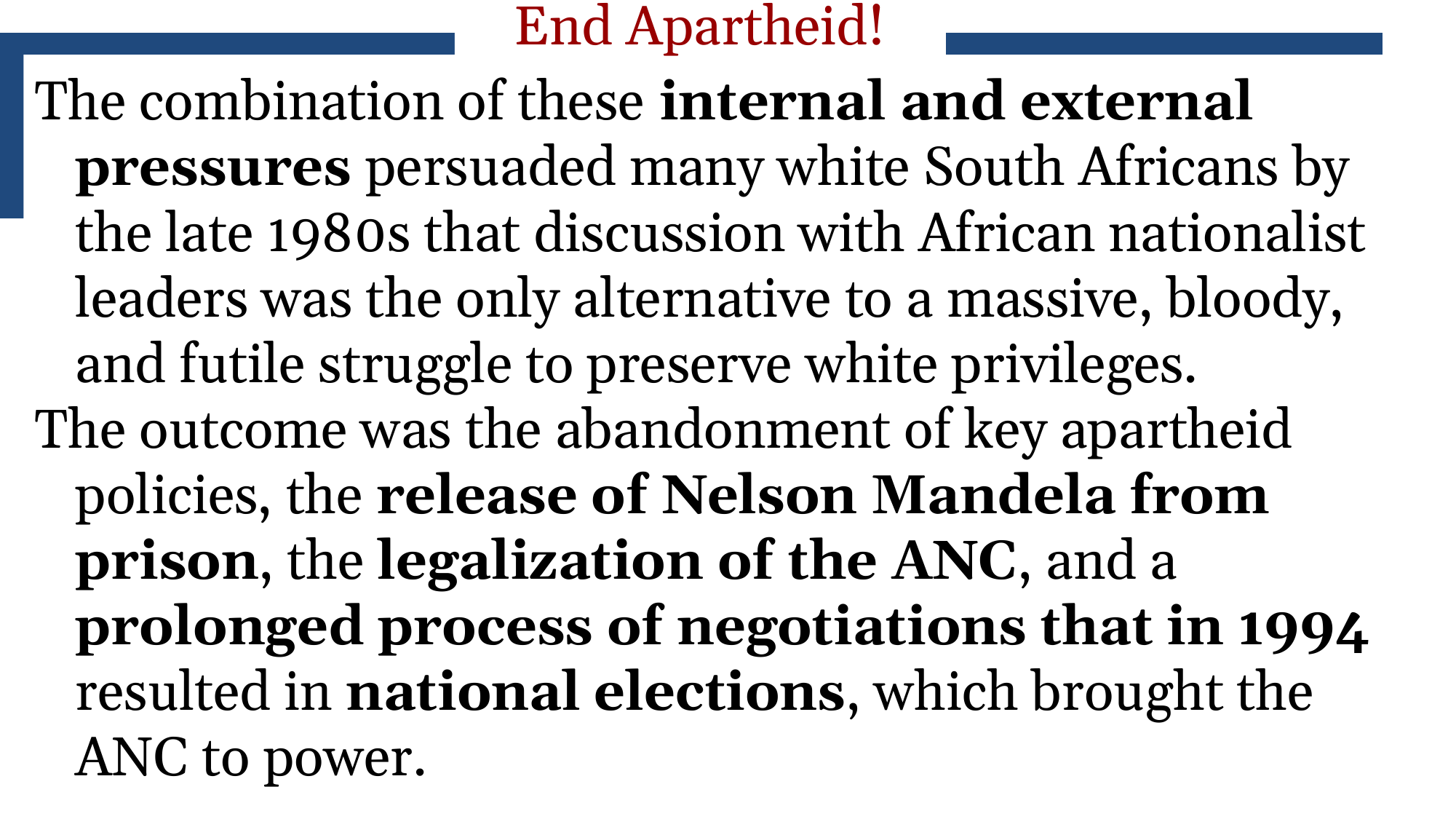

# End Apartheid!
The combination of these internal and external pressures persuaded many white South Africans by the late 1980s that discussion with African nationalist leaders was the only alternative to a massive, bloody, and futile struggle to preserve white privileges.
The outcome was the abandonment of key apartheid policies, the release of Nelson Mandela from prison, the legalization of the ANC, and a prolonged process of negotiations that in 1994 resulted in national elections, which brought the ANC to power.